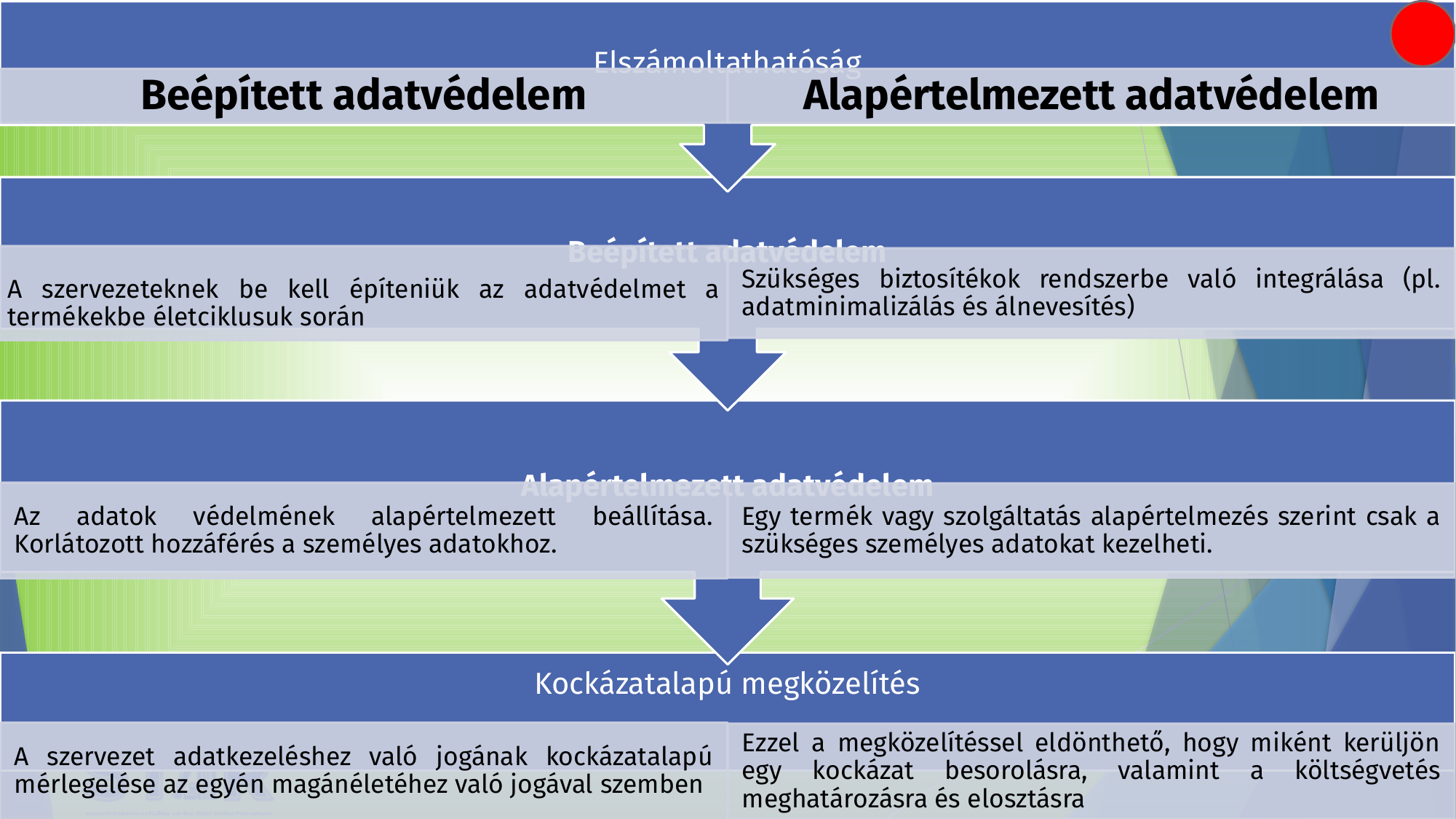

Kockázatalapú megközelítés
A szervezet adatkezeléshez való jogának kockázatalapú mérlegelése az egyén magánéletéhez való jogával szemben
Ezzel a megközelítéssel eldönthető, hogy miként kerüljön egy kockázat besorolásra, valamint a költségvetés meghatározásra és elosztásra
Alapértelmezett adatvédelem
Az adatok védelmének alapértelmezett beállítása. Korlátozott hozzáférés a személyes adatokhoz.
Egy termék vagy szolgáltatás alapértelmezés szerint csak a szükséges személyes adatokat kezelheti.
Beépített adatvédelem

A szervezeteknek be kell építeniük az adatvédelmet a termékekbe életciklusuk során
Szükséges biztosítékok rendszerbe való integrálása (pl. adatminimalizálás és álnevesítés)
Elszámoltathatóság
Beépített adatvédelem
Alapértelmezett adatvédelem